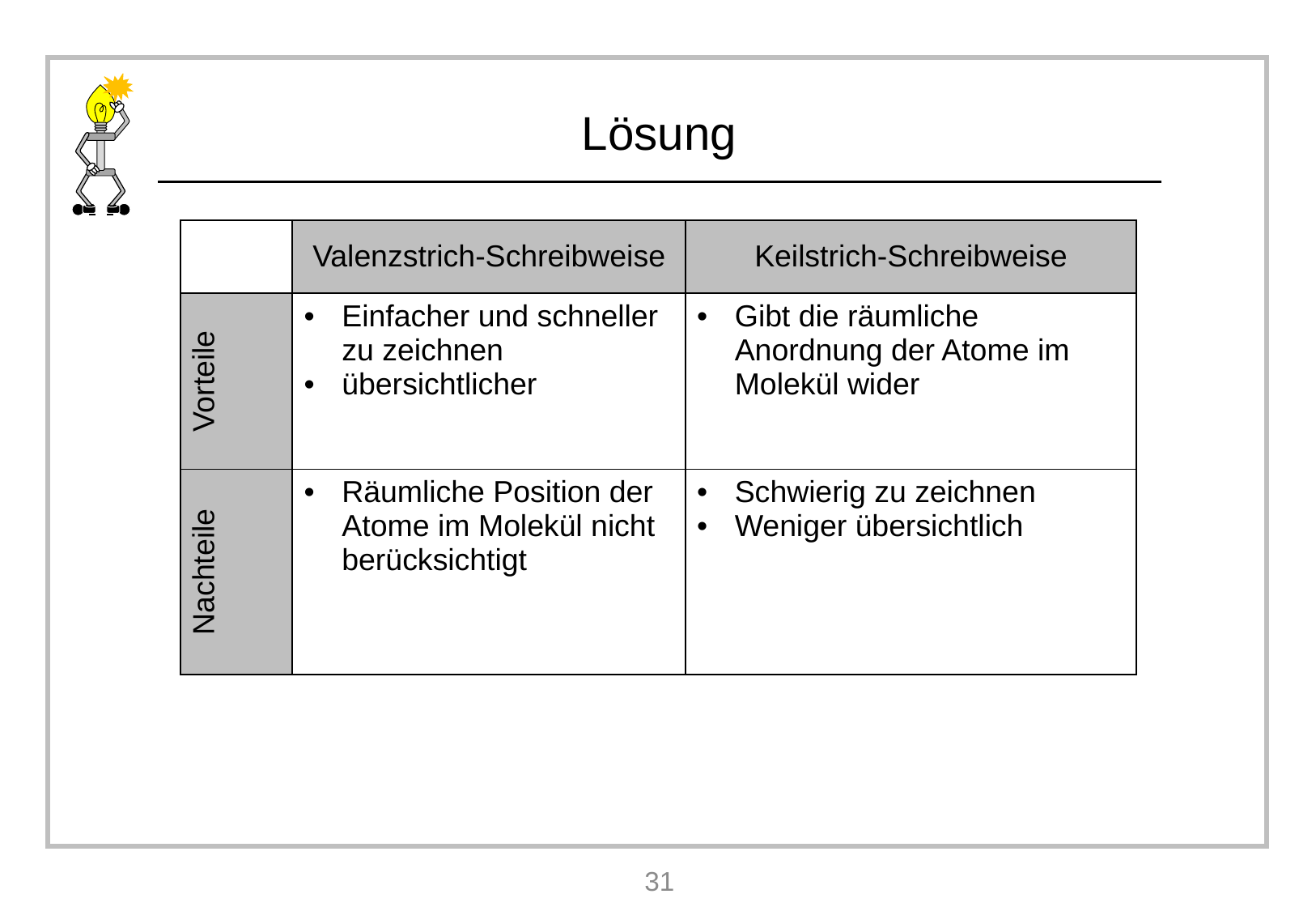

|  | Valenzstrich-Schreibweise | Keilstrich-Schreibweise |
| --- | --- | --- |
| Vorteile | Einfacher und schneller zu zeichnen übersichtlicher | Gibt die räumliche Anordnung der Atome im Molekül wider |
| Nachteile | Räumliche Position der Atome im Molekül nicht berücksichtigt | Schwierig zu zeichnen Weniger übersichtlich |
31